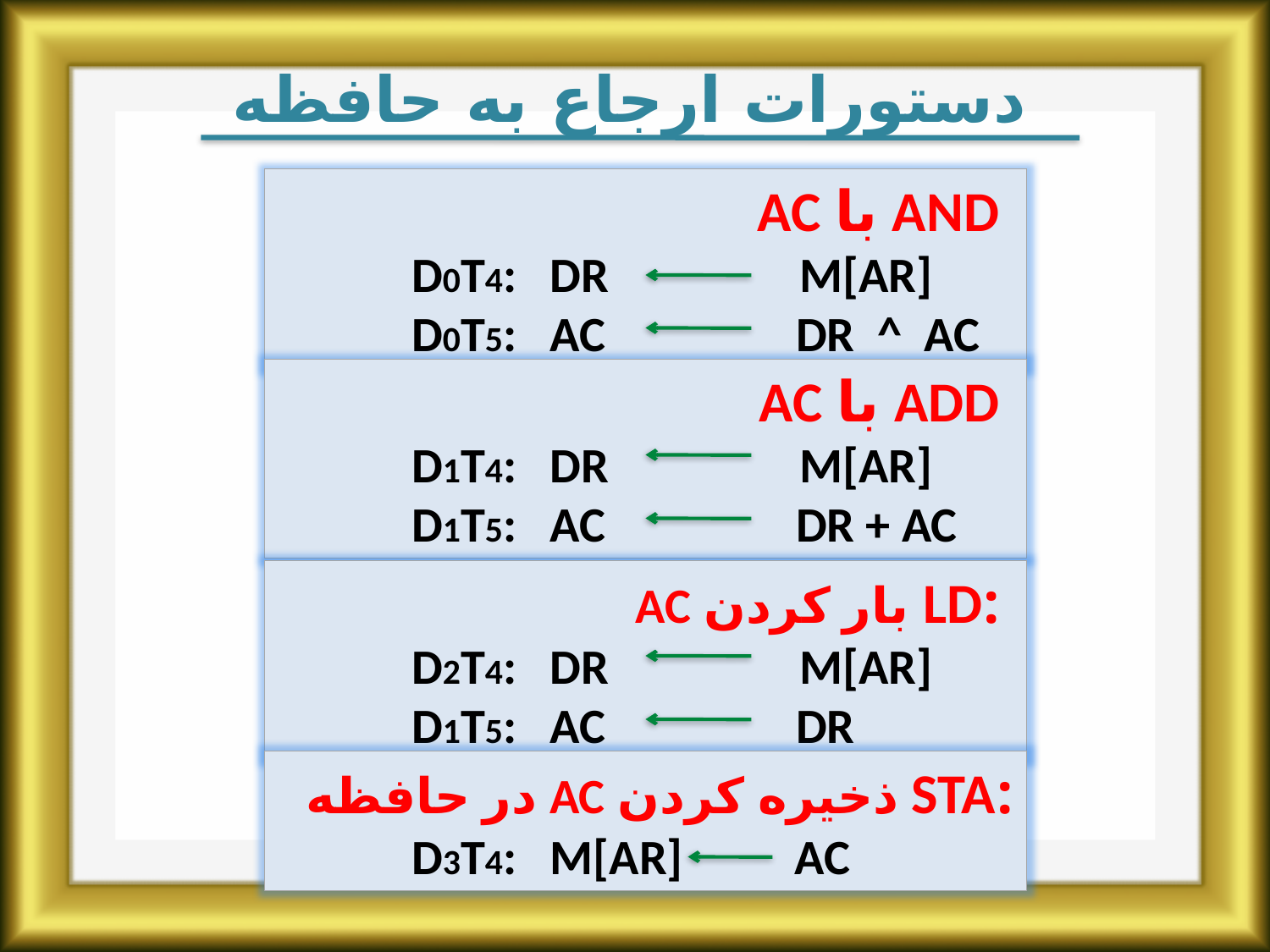

دستورات ارجاع به حافظه
 AND با AC
            D0T4:   DR                 M[AR]
            D0T5:   AC                 DR  ^  AC
 ADD با AC
            D1T4:   DR                 M[AR]
            D1T5:   AC                 DR + AC
 :LD بار کردن AC
            D2T4:   DR                 M[AR]
            D1T5:   AC                 DR
:STA ذخیره کردن AC در حافظه
            D3T4:   M[AR]          AC